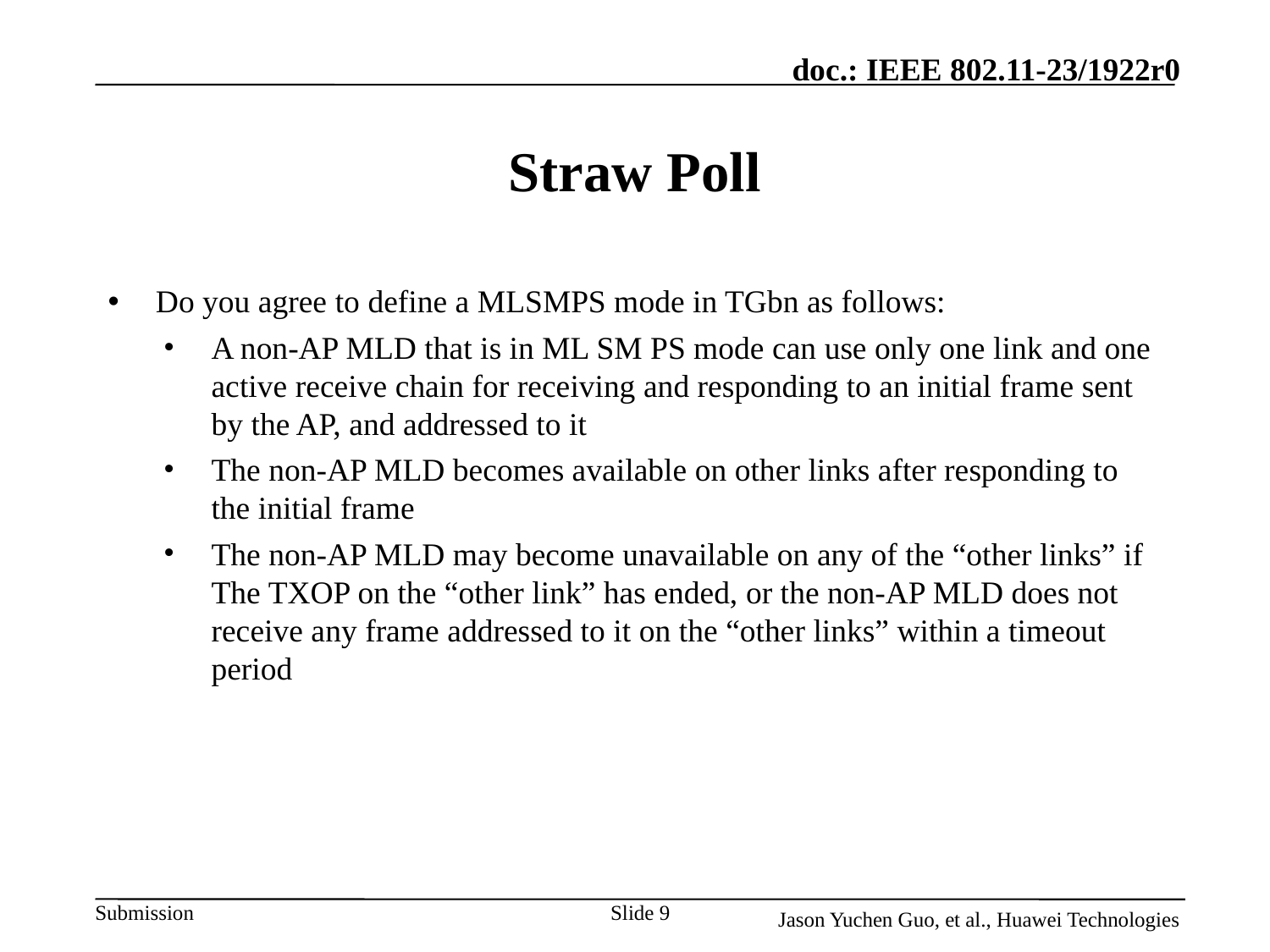

# Straw Poll
Do you agree to define a MLSMPS mode in TGbn as follows:
A non-AP MLD that is in ML SM PS mode can use only one link and one active receive chain for receiving and responding to an initial frame sent by the AP, and addressed to it
The non-AP MLD becomes available on other links after responding to the initial frame
The non-AP MLD may become unavailable on any of the “other links” if The TXOP on the “other link” has ended, or the non-AP MLD does not receive any frame addressed to it on the “other links” within a timeout period
Slide 9